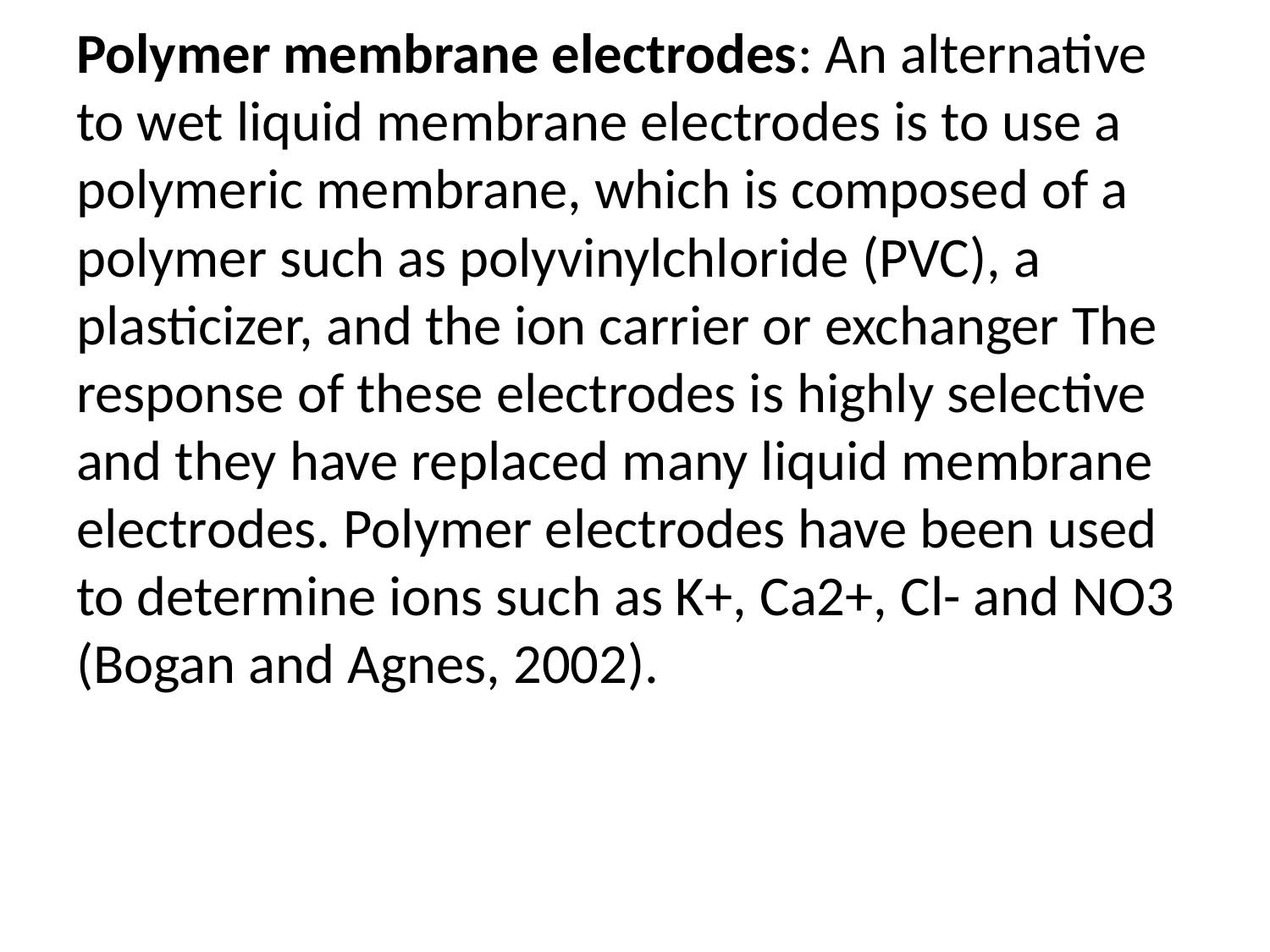

Polymer membrane electrodes: An alternative to wet liquid membrane electrodes is to use a polymeric membrane, which is composed of a polymer such as polyvinylchloride (PVC), a plasticizer, and the ion carrier or exchanger The response of these electrodes is highly selective and they have replaced many liquid membrane electrodes. Polymer electrodes have been used to determine ions such as K+, Ca2+, Cl- and NO3 (Bogan and Agnes, 2002).